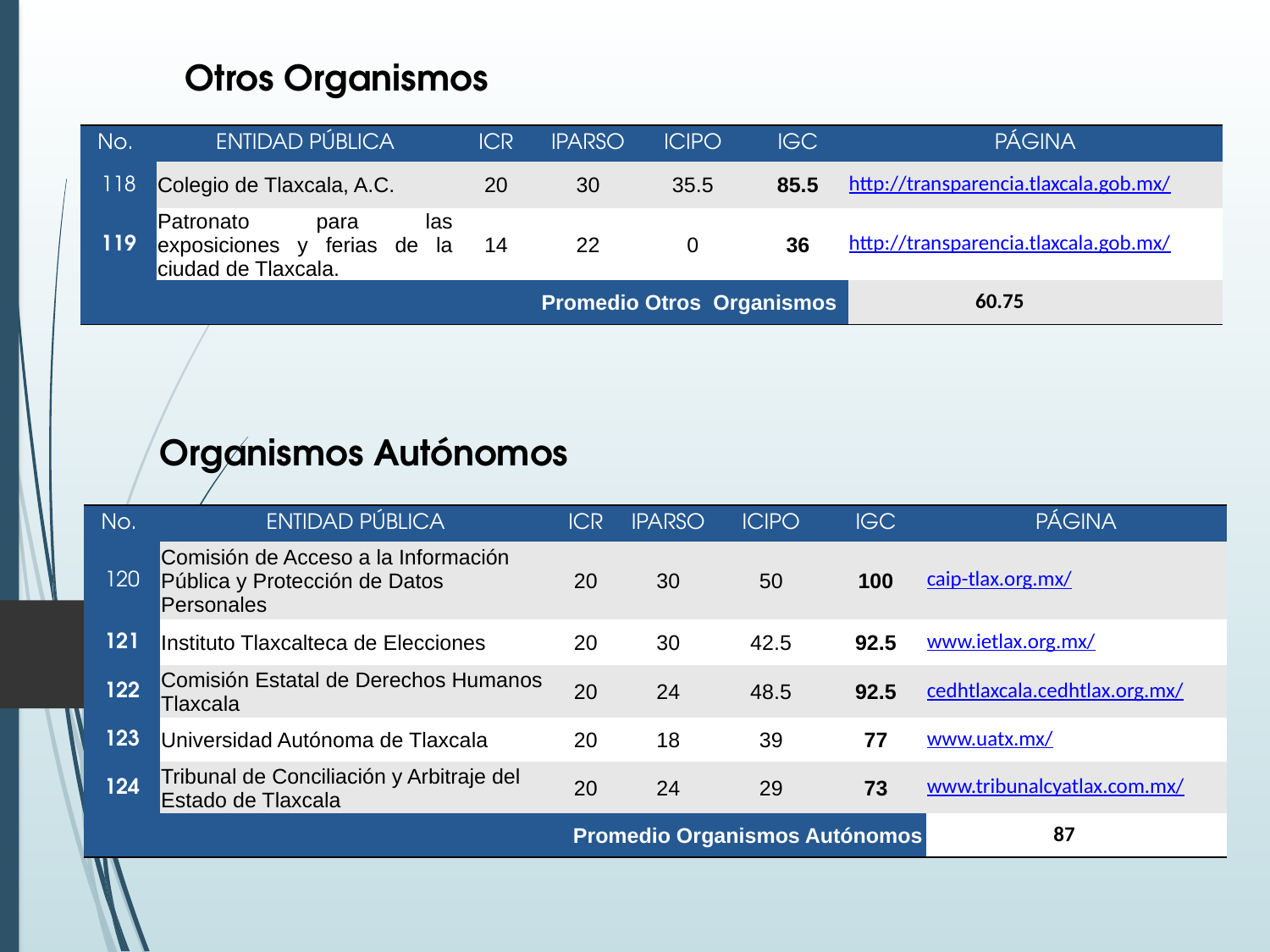

Otros Organismos
| No. | ENTIDAD PÚBLICA | ICR | IPARSO | ICIPO | IGC | PÁGINA |
| --- | --- | --- | --- | --- | --- | --- |
| 118 | Colegio de Tlaxcala, A.C. | 20 | 30 | 35.5 | 85.5 | http://transparencia.tlaxcala.gob.mx/ |
| 119 | Patronato para las exposiciones y ferias de la ciudad de Tlaxcala. | 14 | 22 | 0 | 36 | http://transparencia.tlaxcala.gob.mx/ |
| Promedio Otros Organismos |  |  |  |  |  | 60.75 |
Organismos Autónomos
| No. | ENTIDAD PÚBLICA | ICR | IPARSO | ICIPO | IGC | PÁGINA |
| --- | --- | --- | --- | --- | --- | --- |
| 120 | Comisión de Acceso a la Información Pública y Protección de Datos Personales | 20 | 30 | 50 | 100 | caip-tlax.org.mx/ |
| 121 | Instituto Tlaxcalteca de Elecciones | 20 | 30 | 42.5 | 92.5 | www.ietlax.org.mx/ |
| 122 | Comisión Estatal de Derechos Humanos Tlaxcala | 20 | 24 | 48.5 | 92.5 | cedhtlaxcala.cedhtlax.org.mx/ |
| 123 | Universidad Autónoma de Tlaxcala | 20 | 18 | 39 | 77 | www.uatx.mx/ |
| 124 | Tribunal de Conciliación y Arbitraje del Estado de Tlaxcala | 20 | 24 | 29 | 73 | www.tribunalcyatlax.com.mx/ |
| Promedio Organismos Autónomos |  |  |  |  |  | 87 |